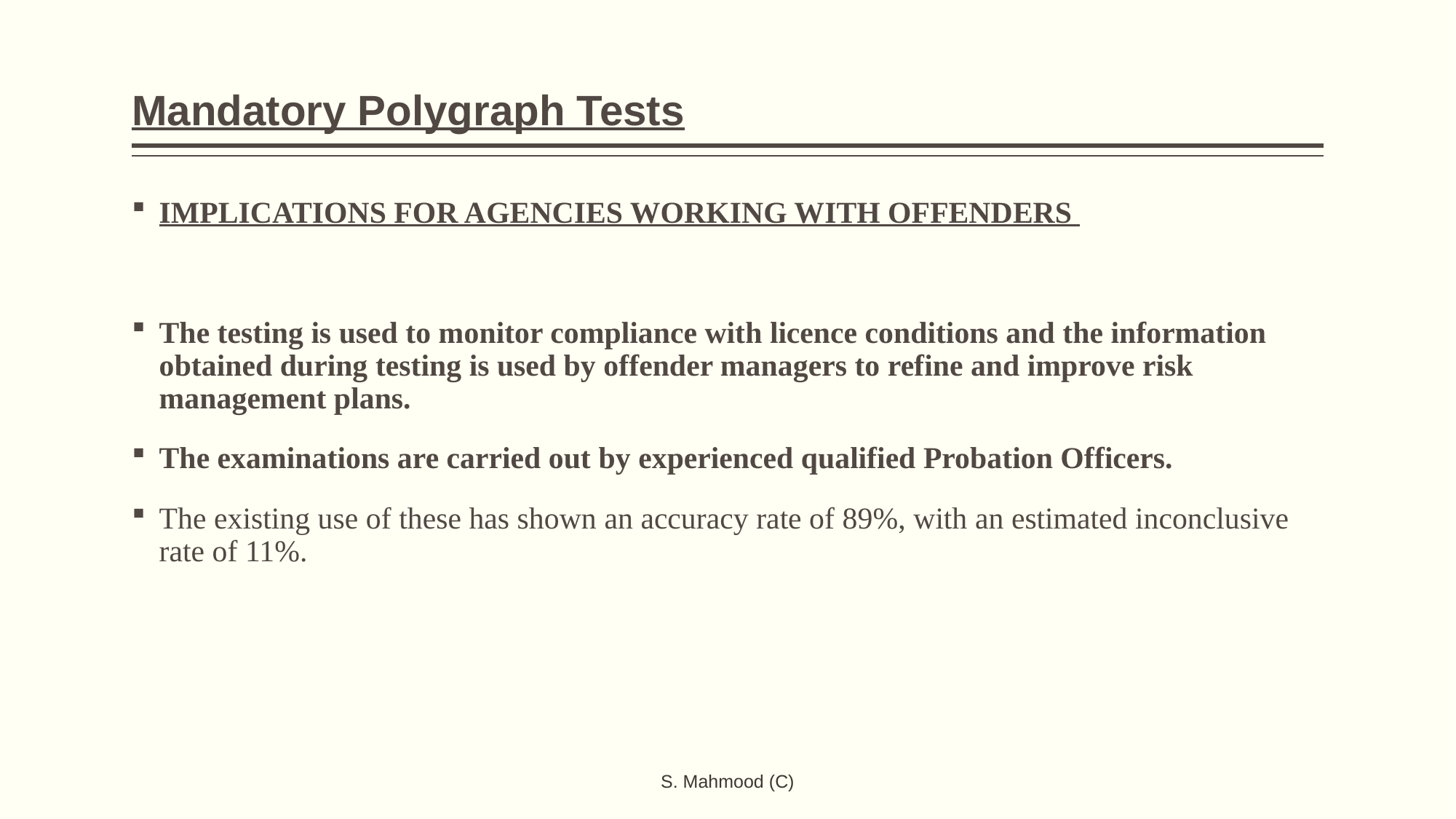

# Mandatory Polygraph Tests
IMPLICATIONS FOR AGENCIES WORKING WITH OFFENDERS

The testing is used to monitor compliance with licence conditions and the information obtained during testing is used by offender managers to refine and improve risk management plans.
The examinations are carried out by experienced qualified Probation Officers.
The existing use of these has shown an accuracy rate of 89%, with an estimated inconclusive rate of 11%.

S. Mahmood (C)